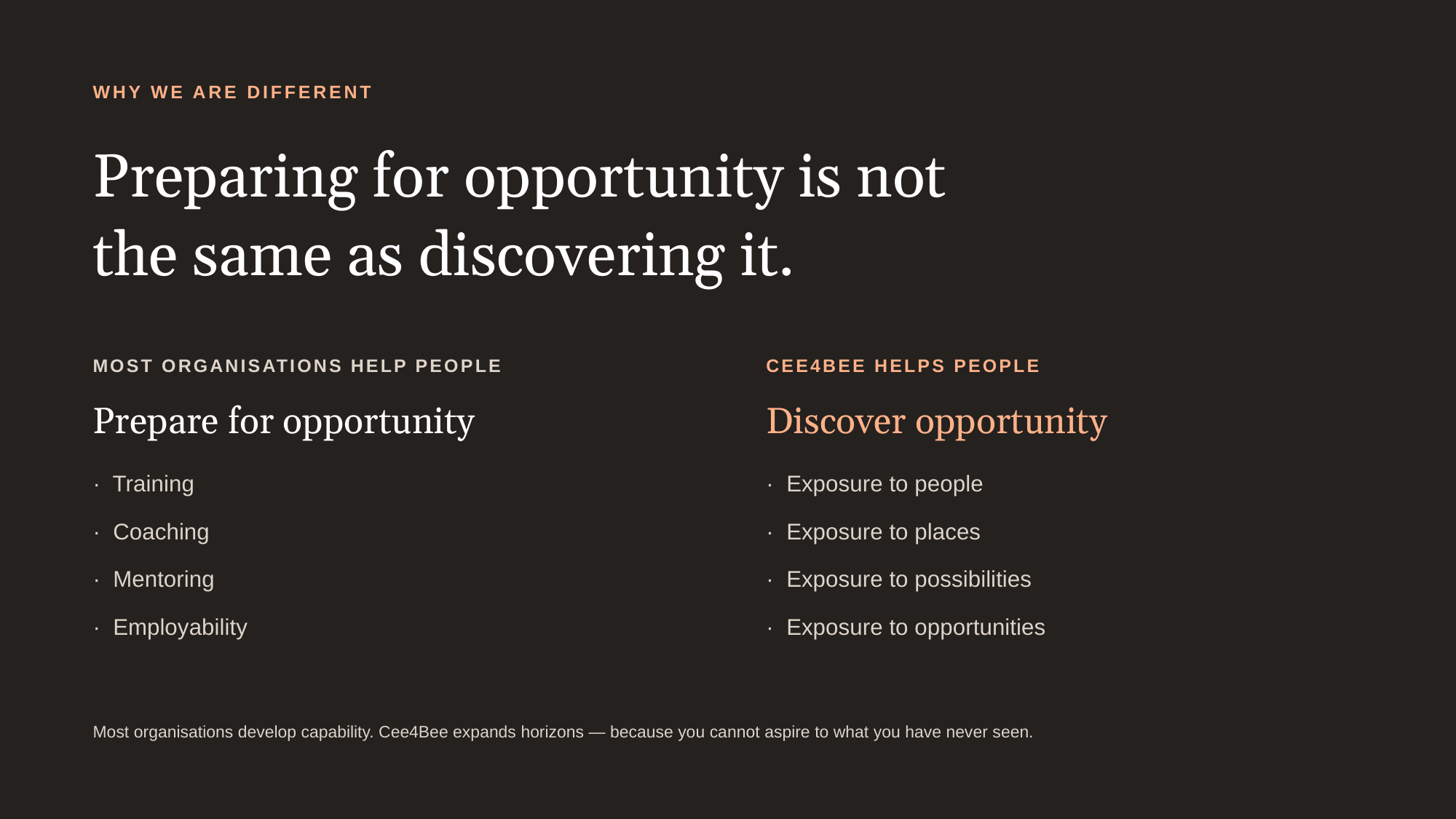

WHY WE ARE DIFFERENT
Preparing for opportunity is not
the same as discovering it.
MOST ORGANISATIONS HELP PEOPLE
Prepare for opportunity
·  Training
·  Coaching
·  Mentoring
·  Employability
CEE4BEE HELPS PEOPLE
Discover opportunity
·  Exposure to people
·  Exposure to places
·  Exposure to possibilities
·  Exposure to opportunities
Most organisations develop capability. Cee4Bee expands horizons — because you cannot aspire to what you have never seen.